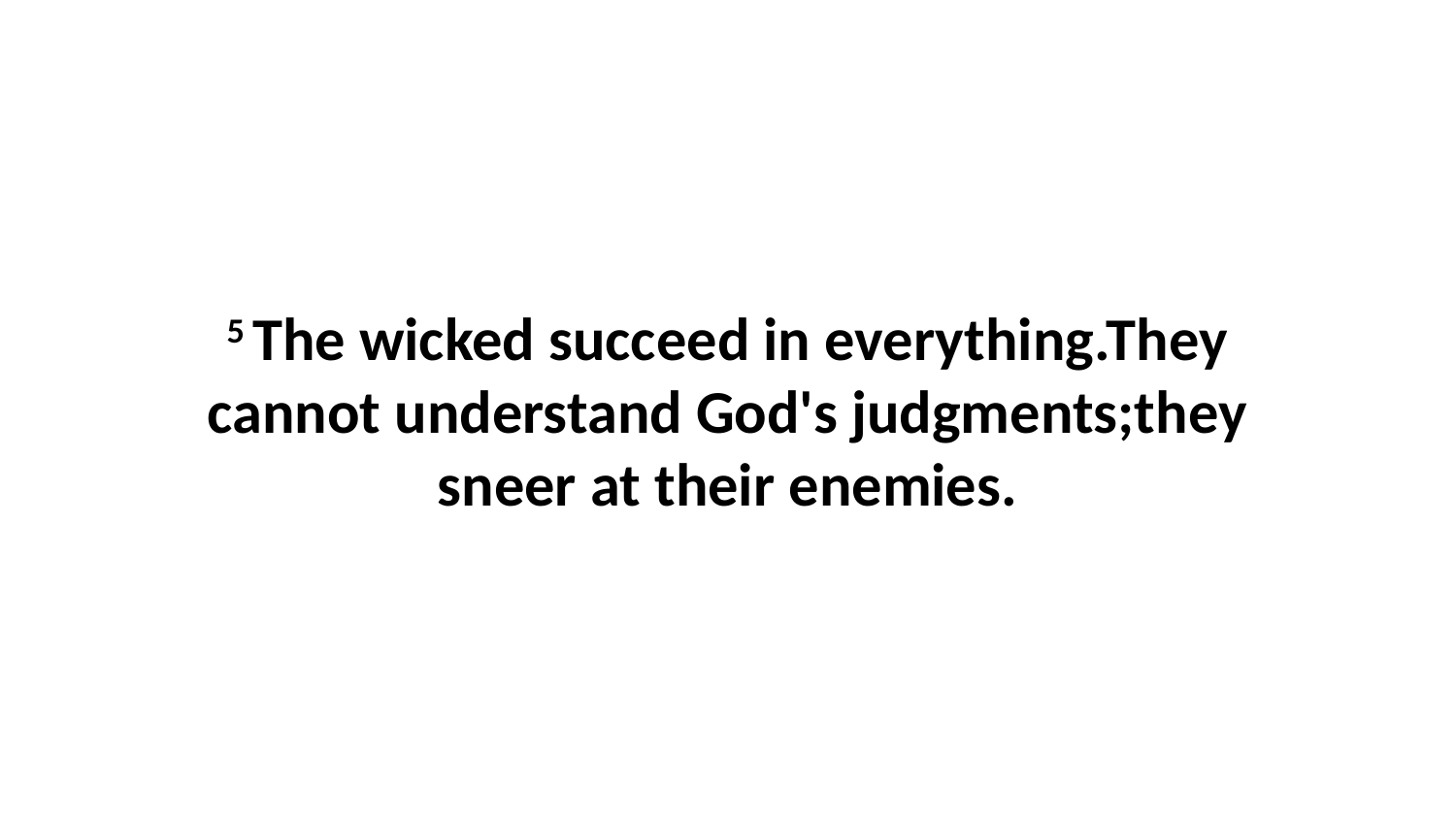

5 The wicked succeed in everything.They cannot understand God's judgments;they sneer at their enemies.